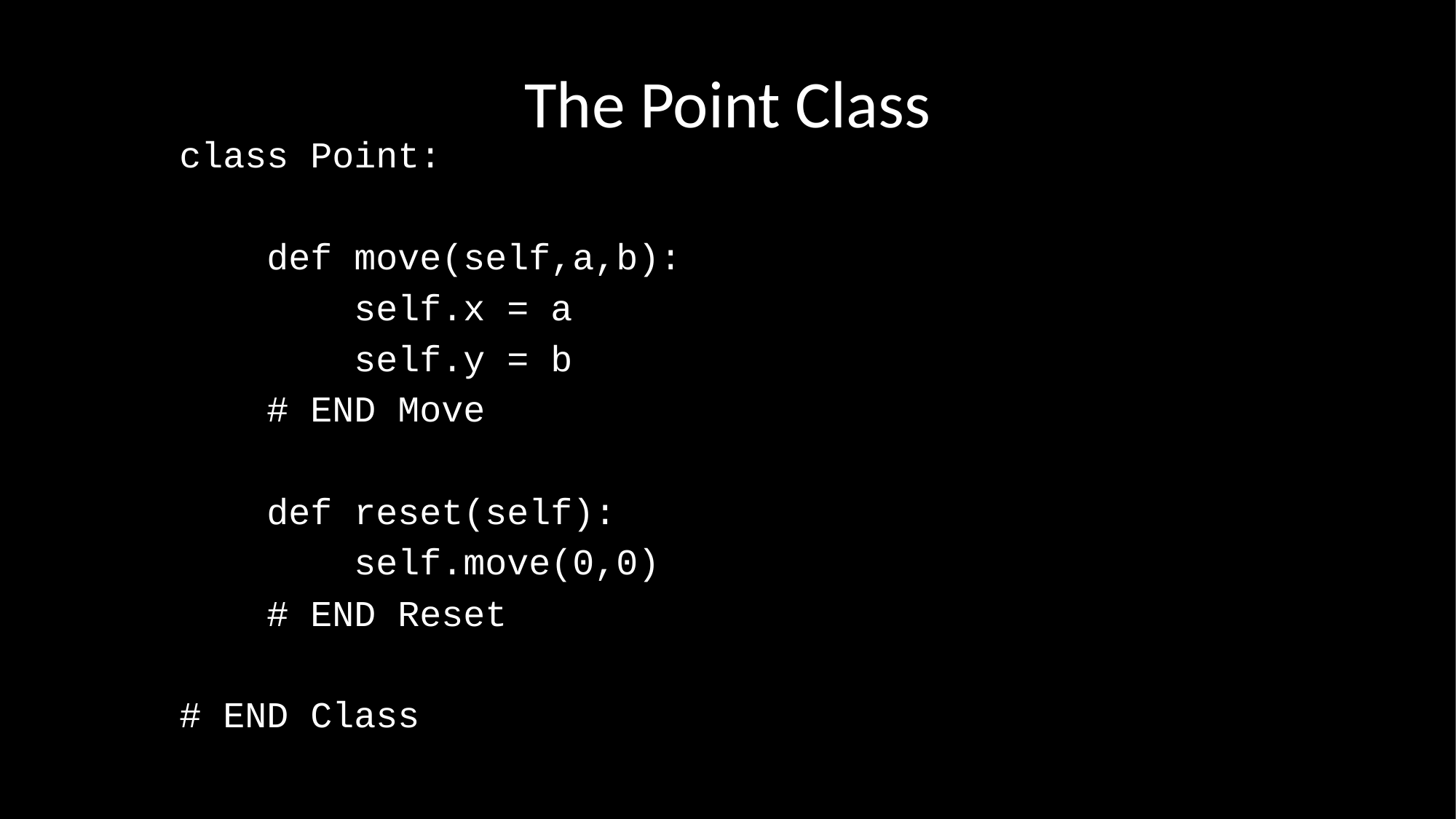

# The Point Class
class Point:

    def move(self,a,b):
        self.x = a
        self.y = b
    # END Move

    def reset(self):
        self.move(0,0)
    # END Reset

# END Class